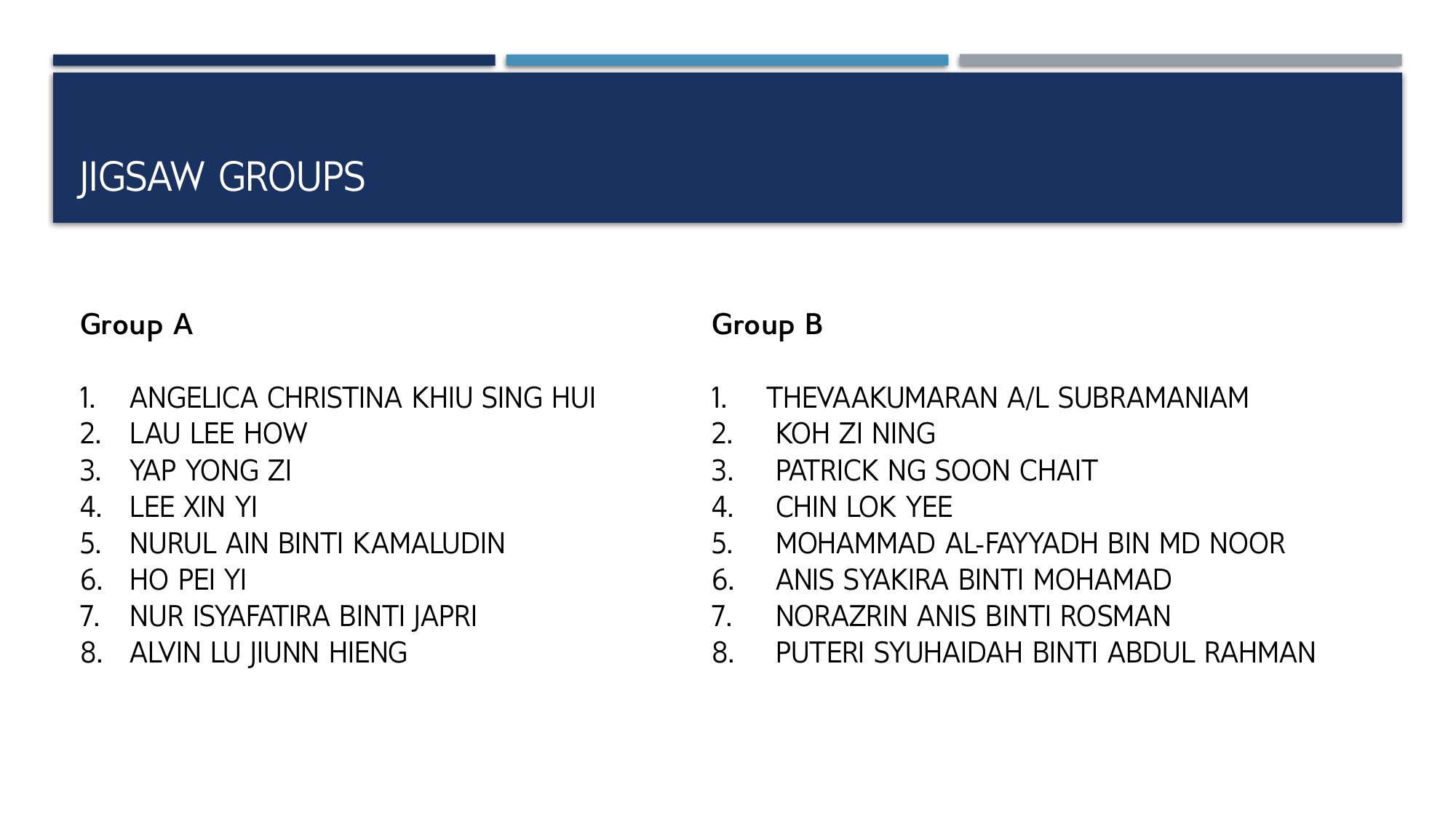

# JIGSAW groups
Group A

 ANGELICA CHRISTINA KHIU SING HUI
 LAU LEE HOW
 YAP YONG ZI
 LEE XIN YI
 NURUL AIN BINTI KAMALUDIN
 HO PEI YI
 NUR ISYAFATIRA BINTI JAPRI
 ALVIN LU JIUNN HIENG
Group B

THEVAAKUMARAN A/L SUBRAMANIAM
 KOH ZI NING
 PATRICK NG SOON CHAIT
 CHIN LOK YEE
 MOHAMMAD AL-FAYYADH BIN MD NOOR
 ANIS SYAKIRA BINTI MOHAMAD
 NORAZRIN ANIS BINTI ROSMAN
 PUTERI SYUHAIDAH BINTI ABDUL RAHMAN